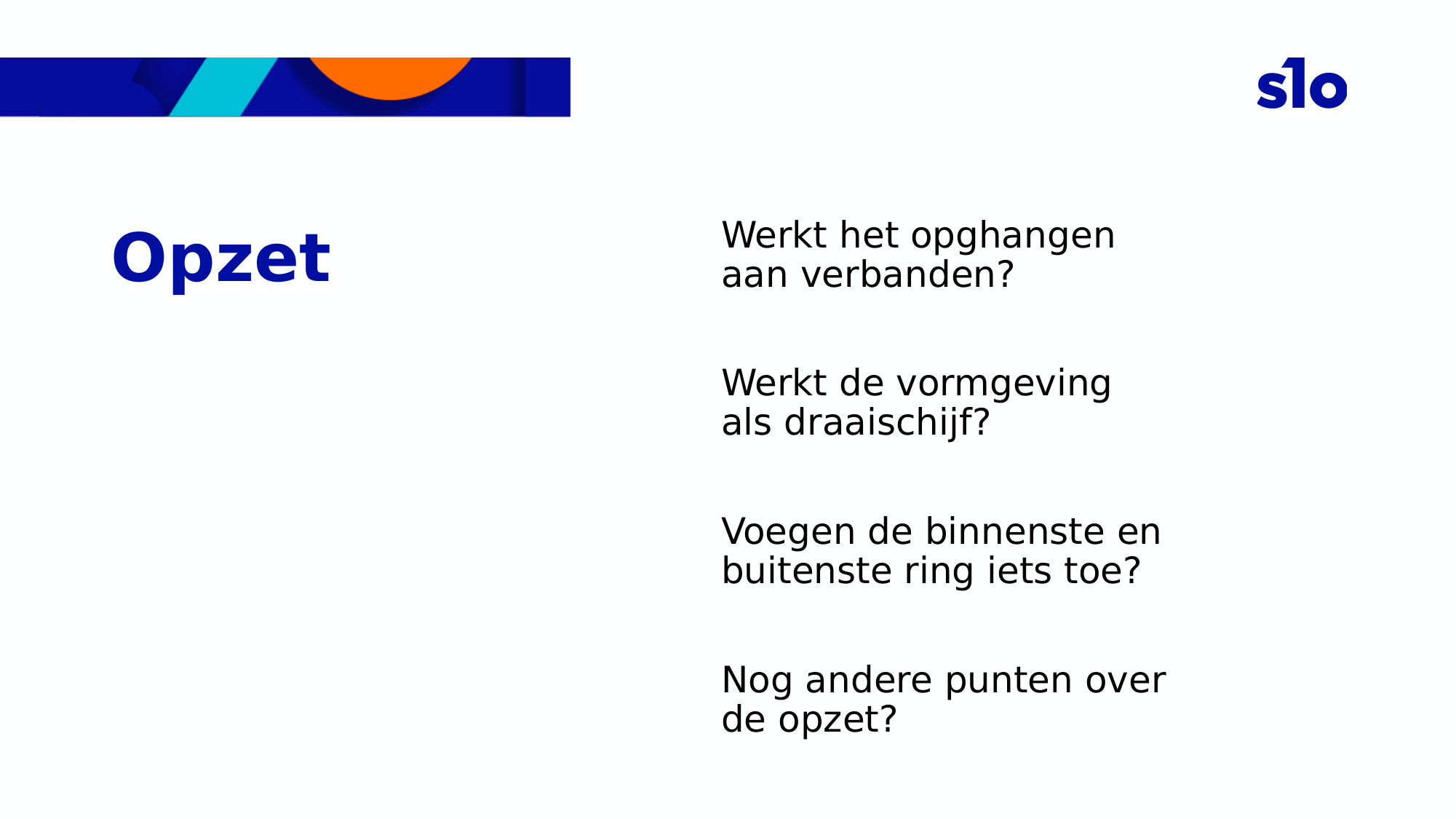

Werkt het opghangen aan verbanden?

Werkt de vormgeving als draaischijf?

Voegen de binnenste en buitenste ring iets toe?

Nog andere punten over de opzet?
# Opzet